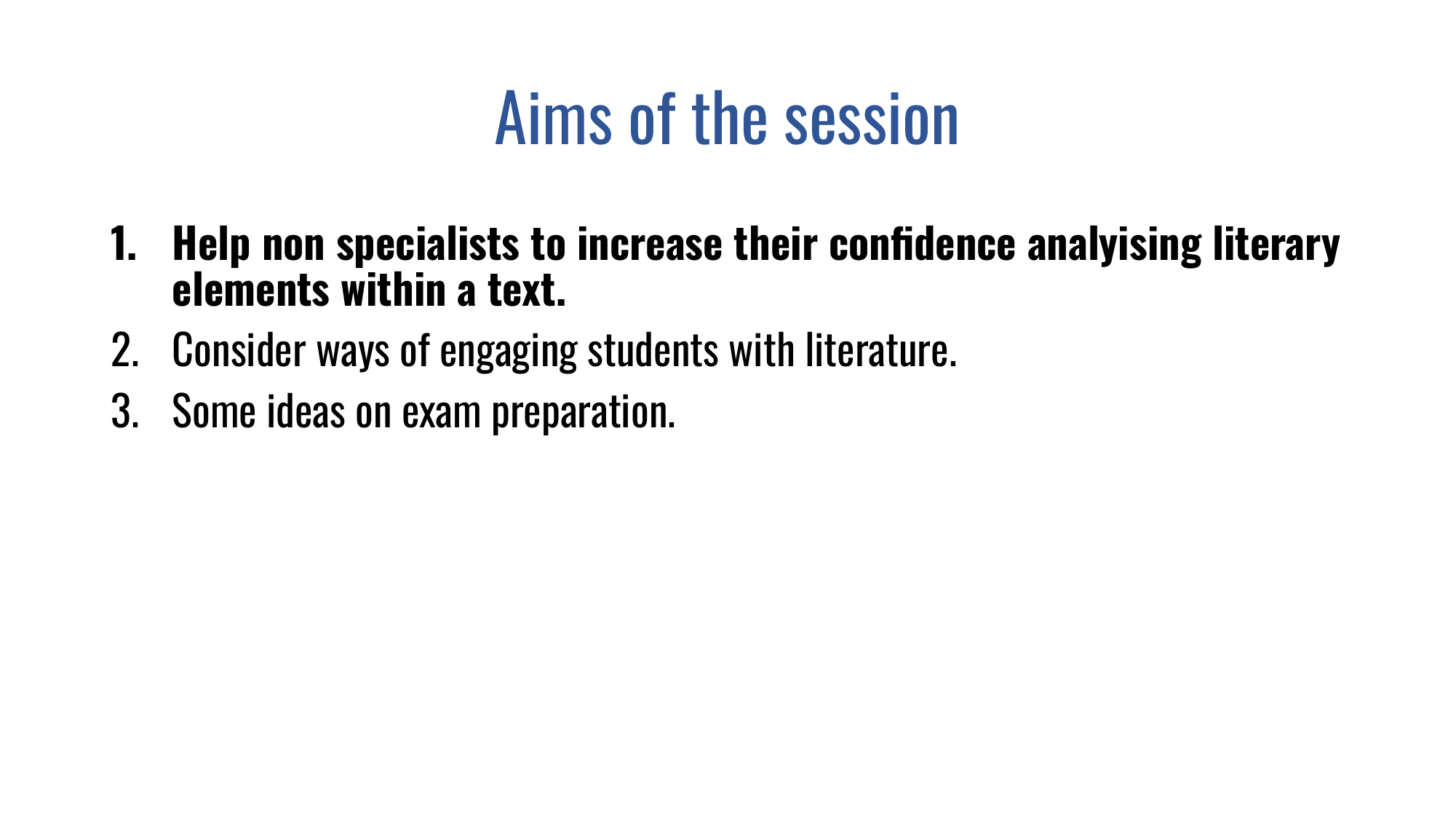

# Aims of the session
Help non specialists to increase their confidence analyising literary elements within a text.
Consider ways of engaging students with literature.
Some ideas on exam preparation.